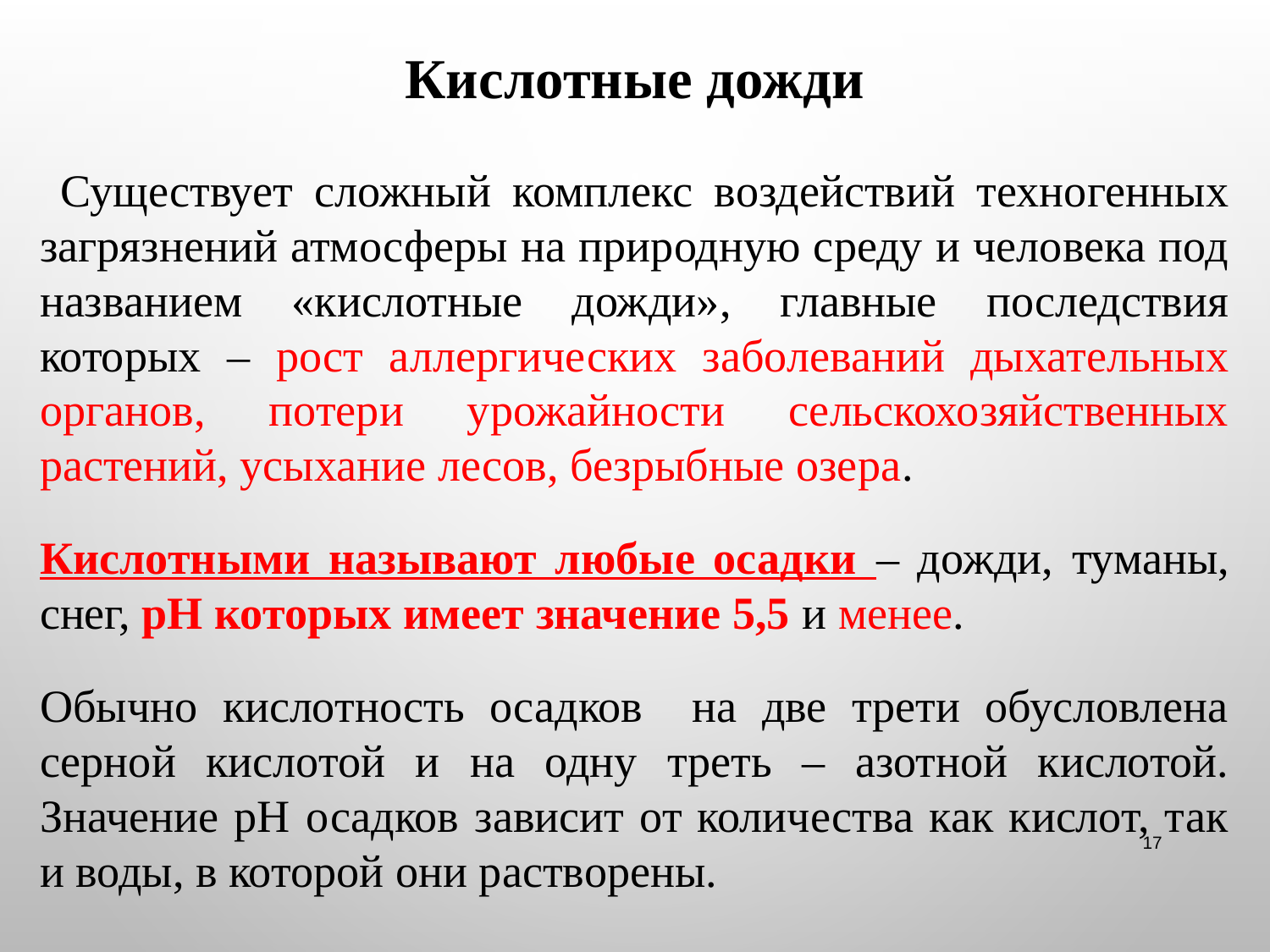

Кислотные дожди

 Существует сложный комплекс воздействий техногенных загрязнений атмосферы на природную среду и человека под названием «кислотные дожди», главные последствия которых – рост аллергических заболеваний дыхательных органов, потери урожайности сельскохозяйственных растений, усыхание лесов, безрыбные озера.

Кислотными называют любые осадки – дожди, туманы, снег, рН которых имеет значение 5,5 и менее.

Обычно кислотность осадков  на две трети обусловлена серной кислотой и на одну треть – азотной кислотой. Значение рН осадков зависит от количества как кислот, так и воды, в которой они растворены.
17